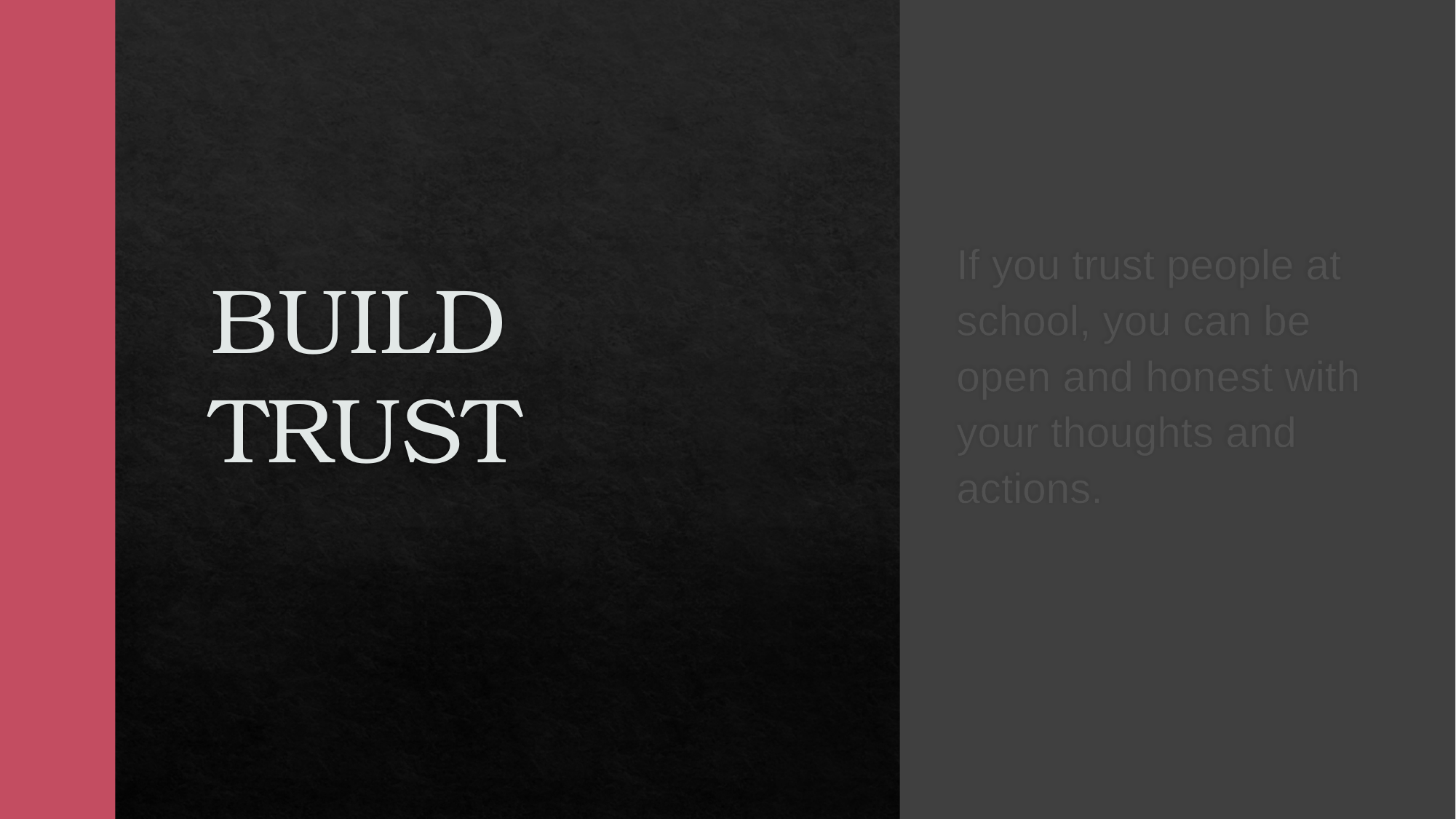

# BUILD TRUST
If you trust people at school, you can be open and honest with your thoughts and actions.